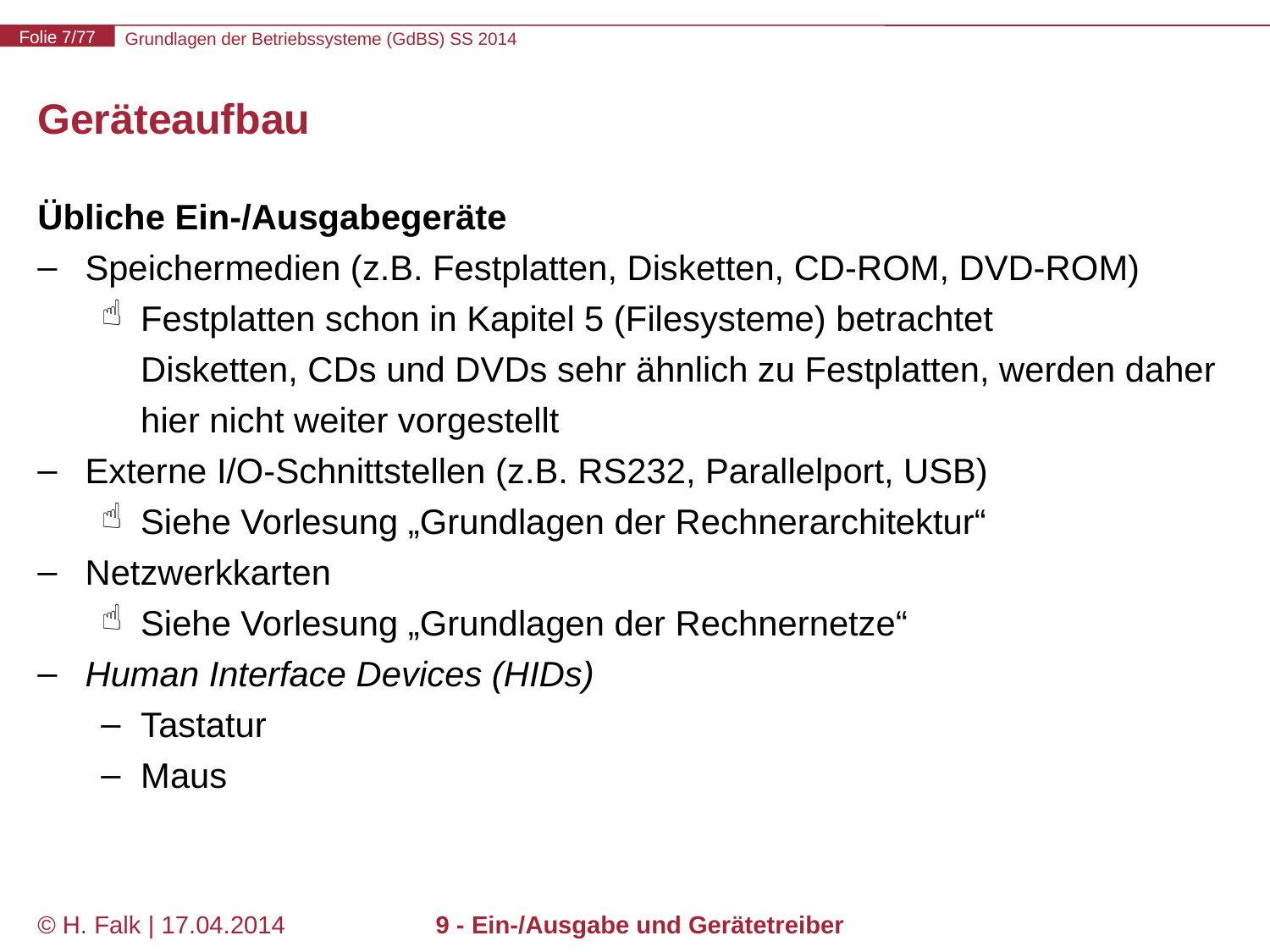

# Geräteaufbau
Übliche Ein-/Ausgabegeräte
Speichermedien (z.B. Festplatten, Disketten, CD-ROM, DVD-ROM)
Festplatten schon in Kapitel 5 (Filesysteme) betrachtet
Disketten, CDs und DVDs sehr ähnlich zu Festplatten, werden daher hier nicht weiter vorgestellt
Externe I/O-Schnittstellen (z.B. RS232, Parallelport, USB)
Siehe Vorlesung „Grundlagen der Rechnerarchitektur“
Netzwerkkarten
Siehe Vorlesung „Grundlagen der Rechnernetze“
Human Interface Devices (HIDs)
Tastatur
Maus
© H. Falk | 17.04.2014
9 - Ein-/Ausgabe und Gerätetreiber